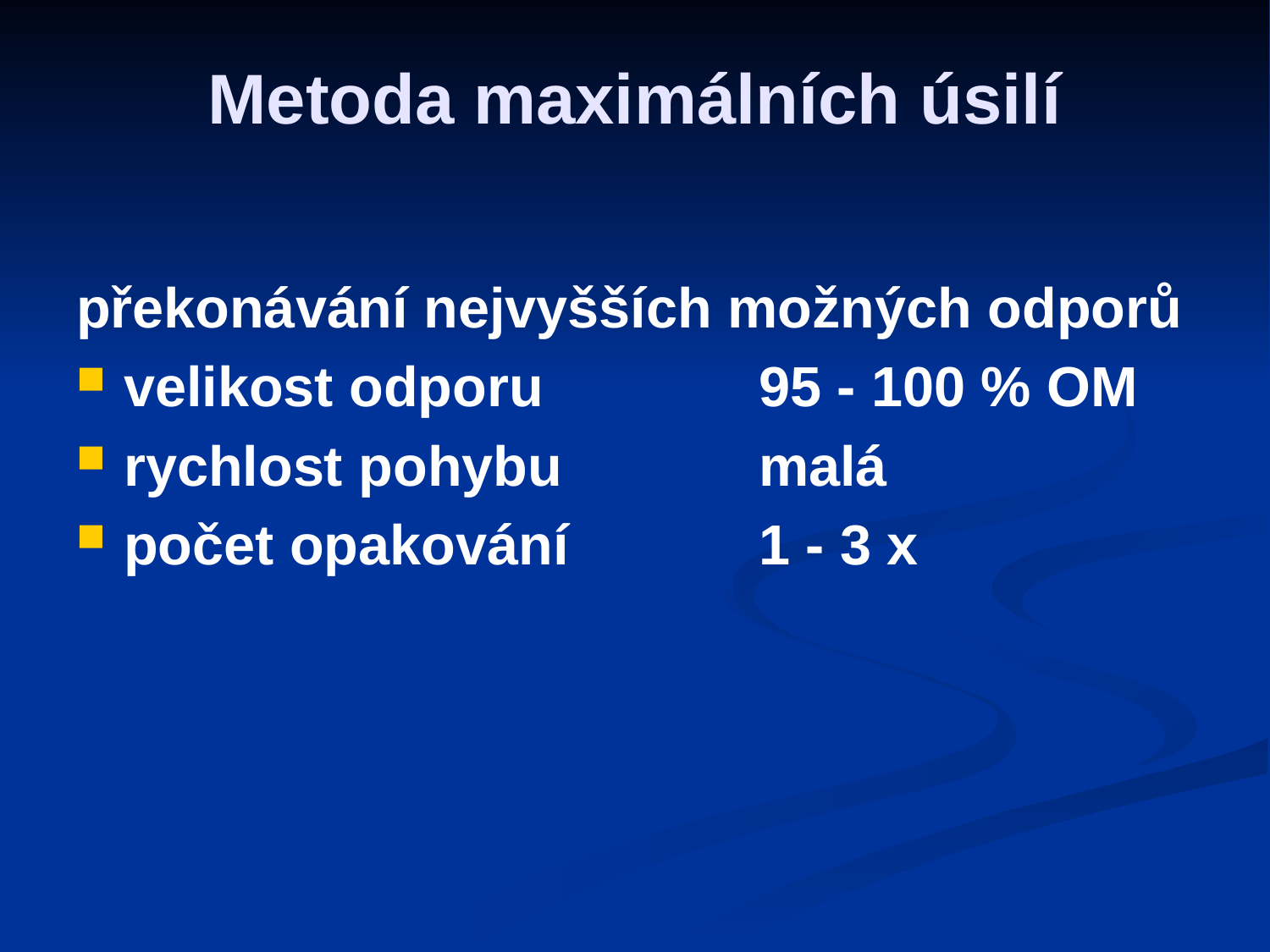

# Metoda maximálních úsilí
překonávání nejvyšších možných odporů
velikost odporu 		95 - 100 % OM
rychlost pohybu 		malá
počet opakování 		1 - 3 x